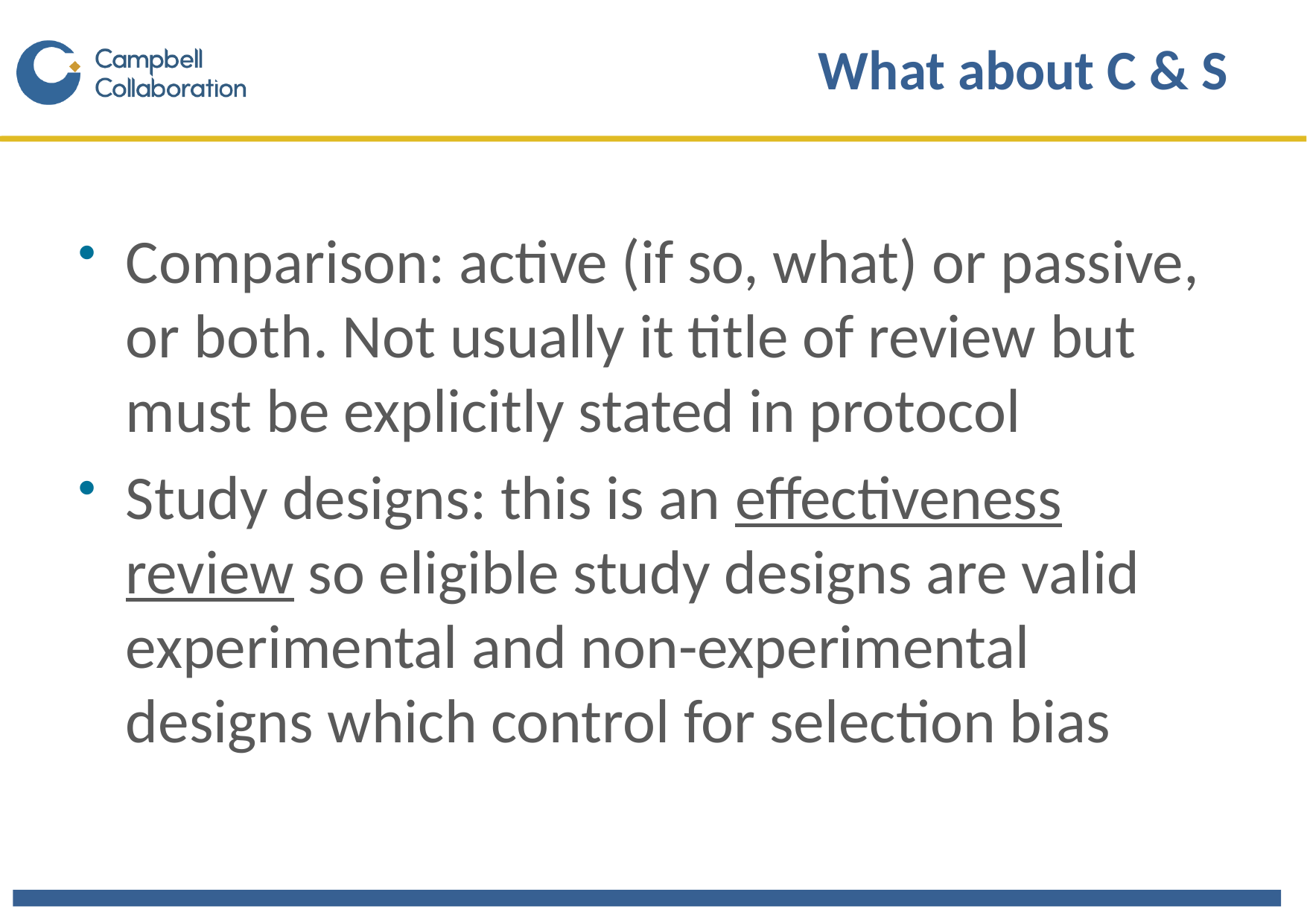

# What about C & S
Comparison: active (if so, what) or passive, or both. Not usually it title of review but must be explicitly stated in protocol
Study designs: this is an effectiveness review so eligible study designs are valid experimental and non-experimental designs which control for selection bias